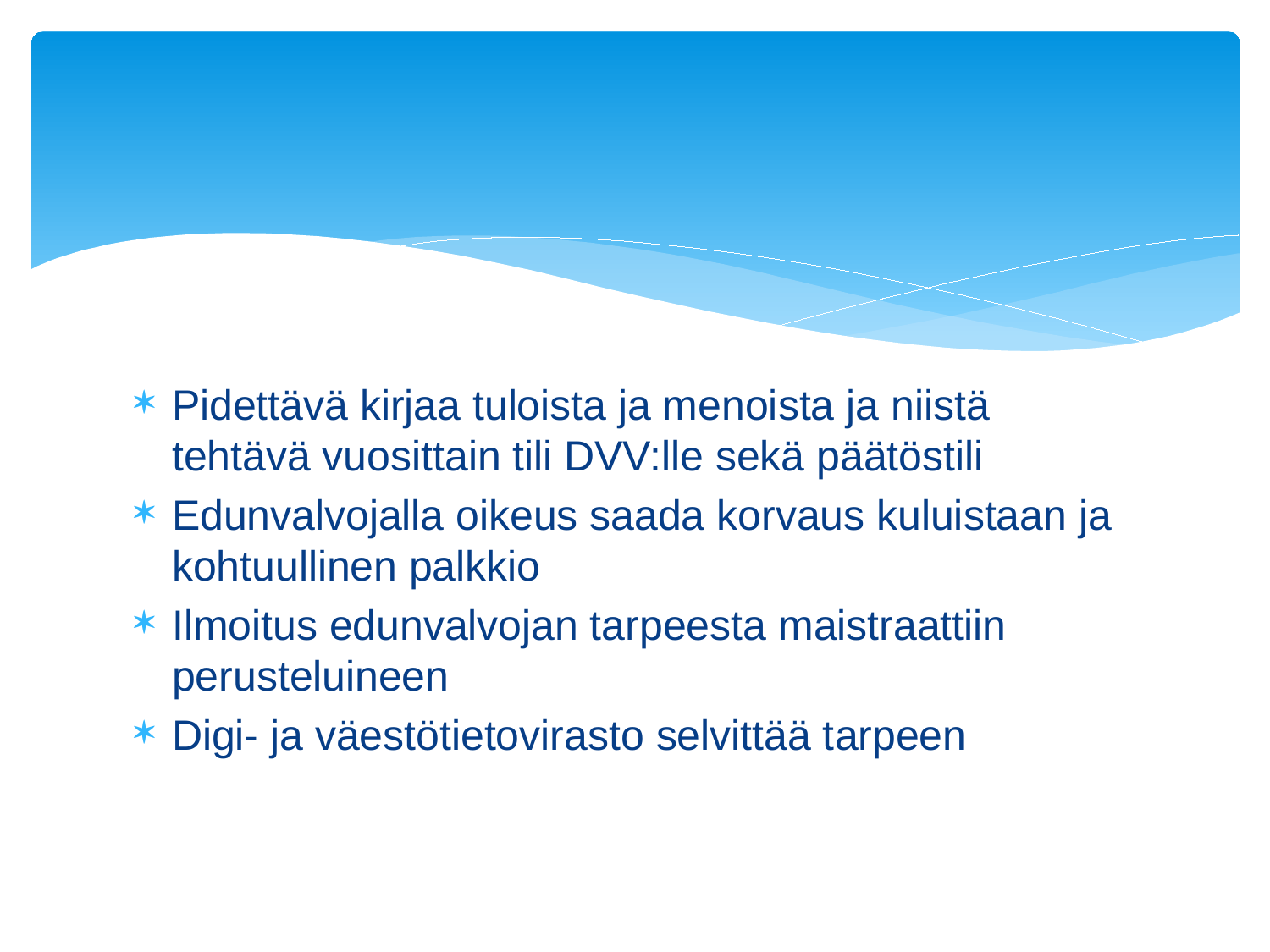

Pidettävä kirjaa tuloista ja menoista ja niistä tehtävä vuosittain tili DVV:lle sekä päätöstili
Edunvalvojalla oikeus saada korvaus kuluistaan ja kohtuullinen palkkio
Ilmoitus edunvalvojan tarpeesta maistraattiin perusteluineen
Digi- ja väestötietovirasto selvittää tarpeen